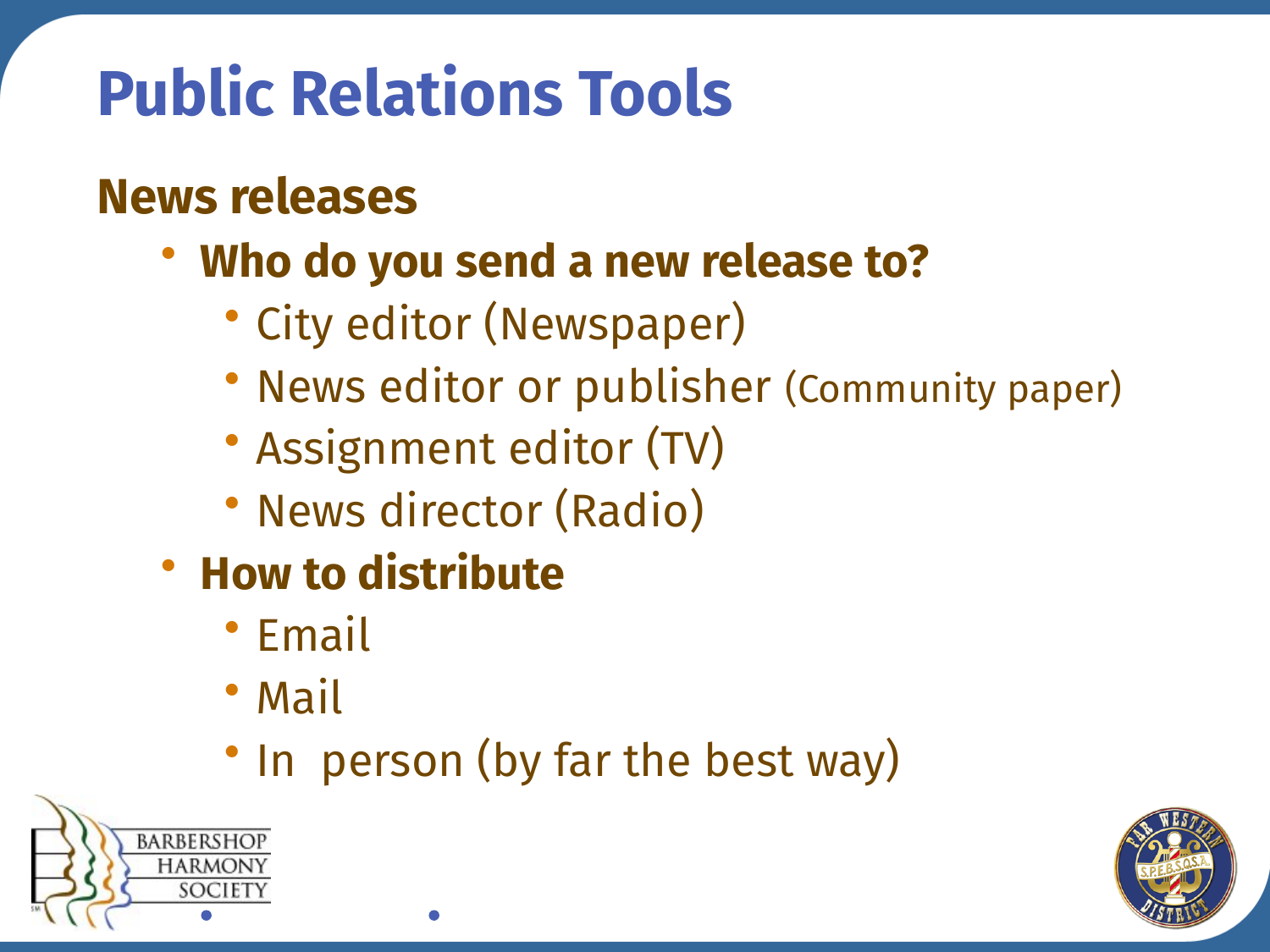

# Public Relations Tools
News releases
Who do you send a new release to?
City editor (Newspaper)
News editor or publisher (Community paper)
Assignment editor (TV)
News director (Radio)
How to distribute
Email
Mail
In  person (by far the best way)